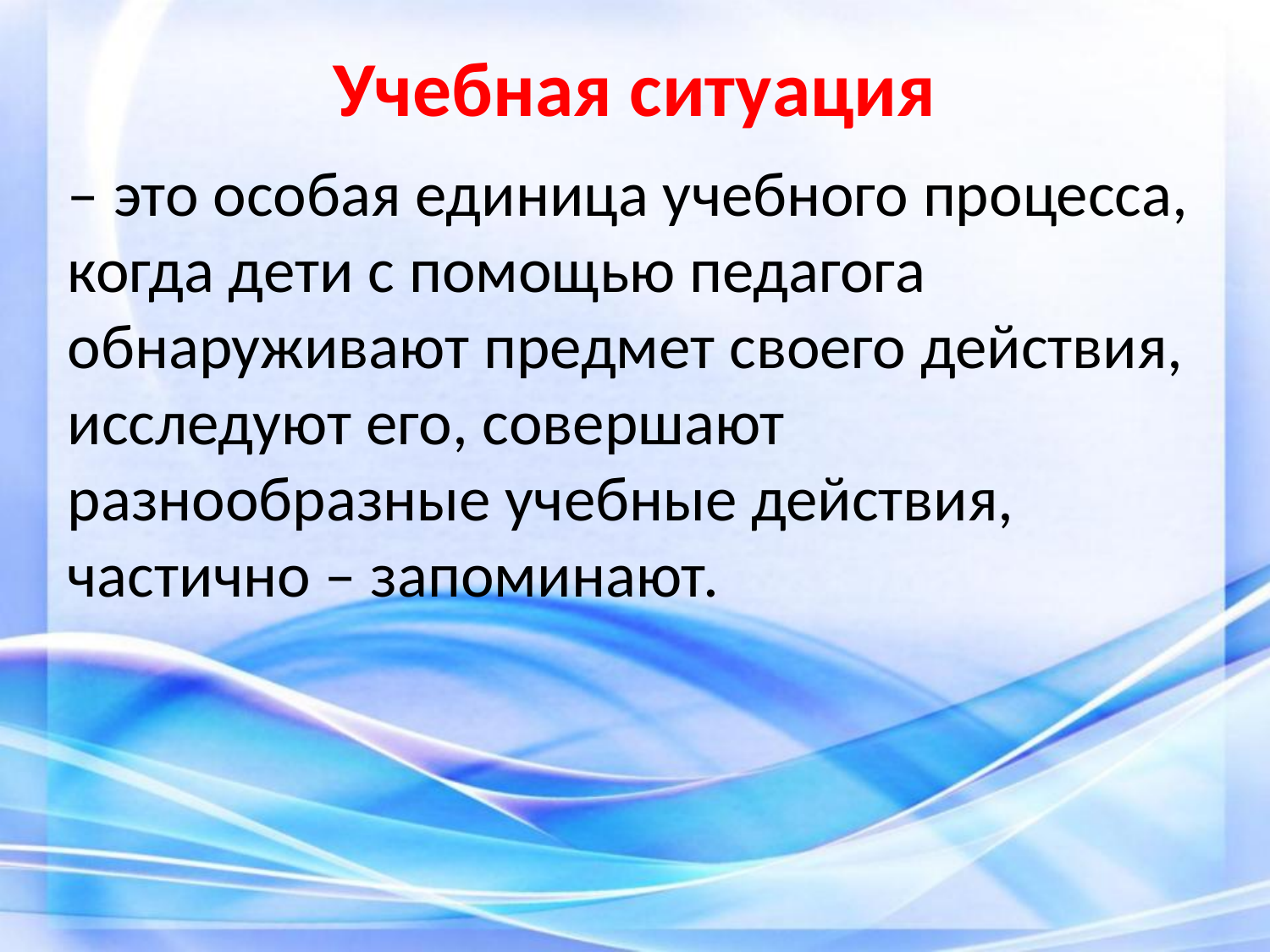

# Учебная ситуация
– это особая единица учебного процесса, когда дети с помощью педагога обнаруживают предмет своего действия, исследуют его, совершают разнообразные учебные действия, частично – запоминают.